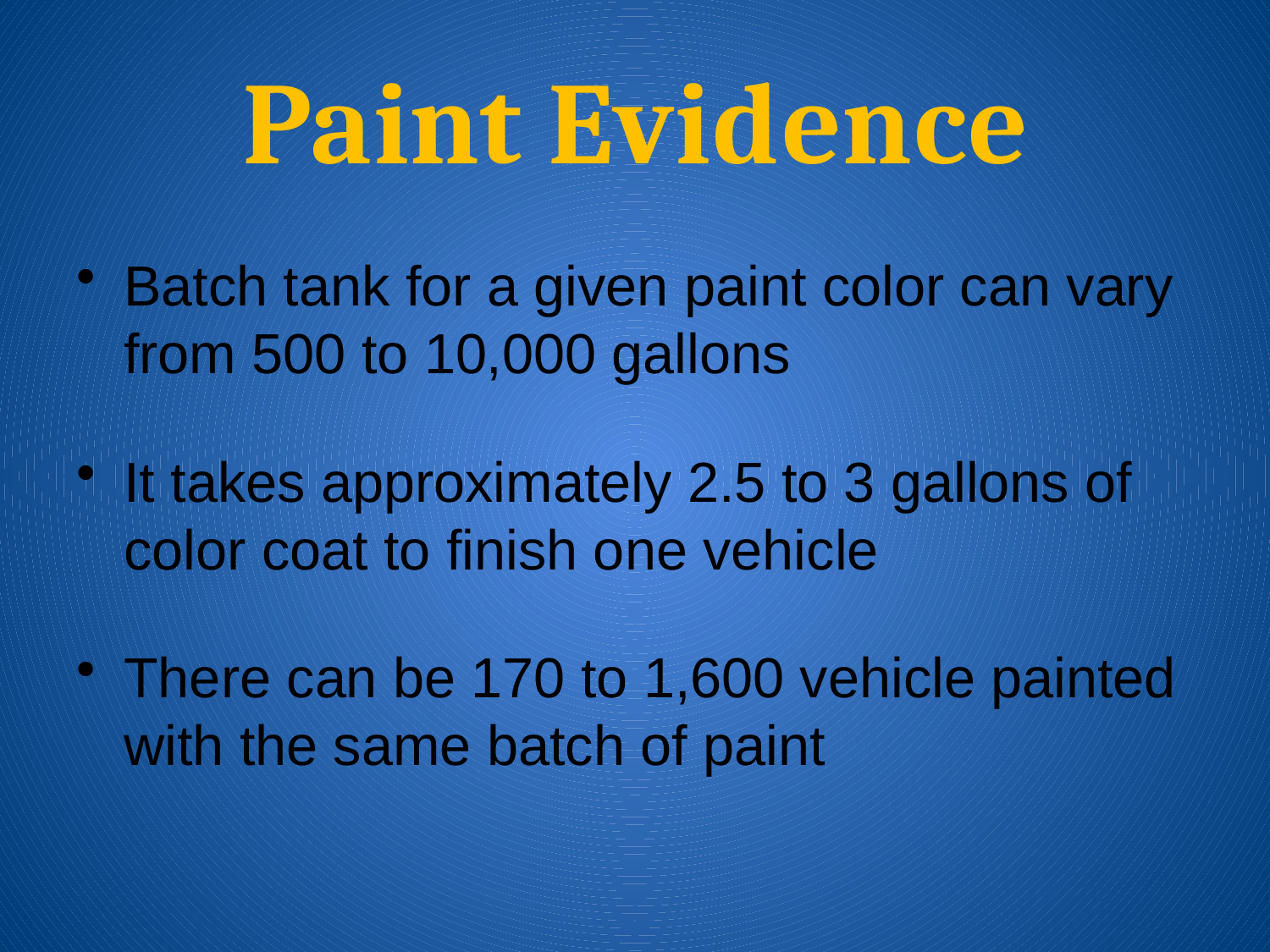

# Paint Evidence
Batch tank for a given paint color can vary from 500 to 10,000 gallons

It takes approximately 2.5 to 3 gallons of color coat to finish one vehicle

There can be 170 to 1,600 vehicle painted with the same batch of paint